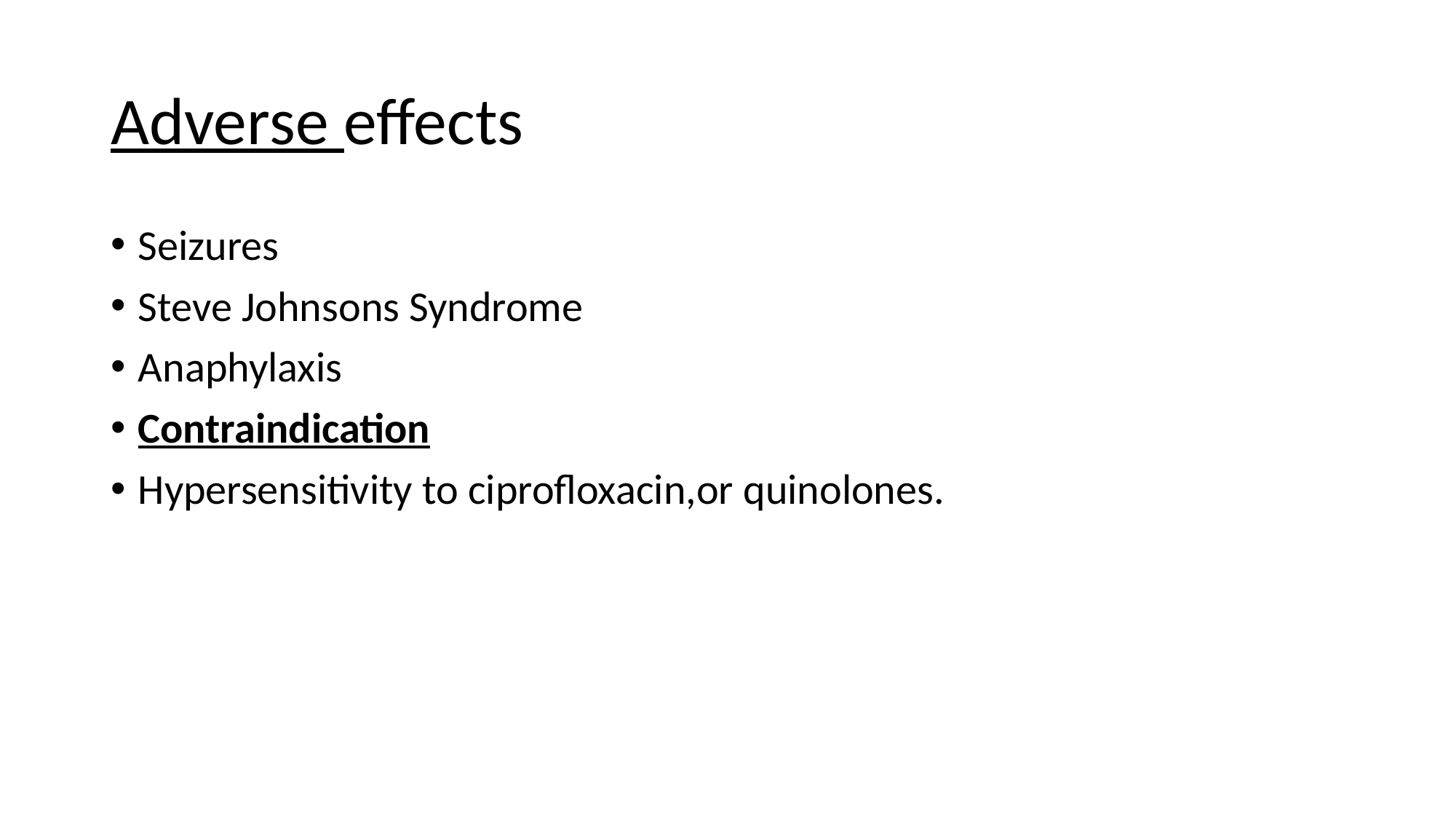

# Adverse effects
Seizures
Steve Johnsons Syndrome
Anaphylaxis
Contraindication
Hypersensitivity to ciprofloxacin,or quinolones.